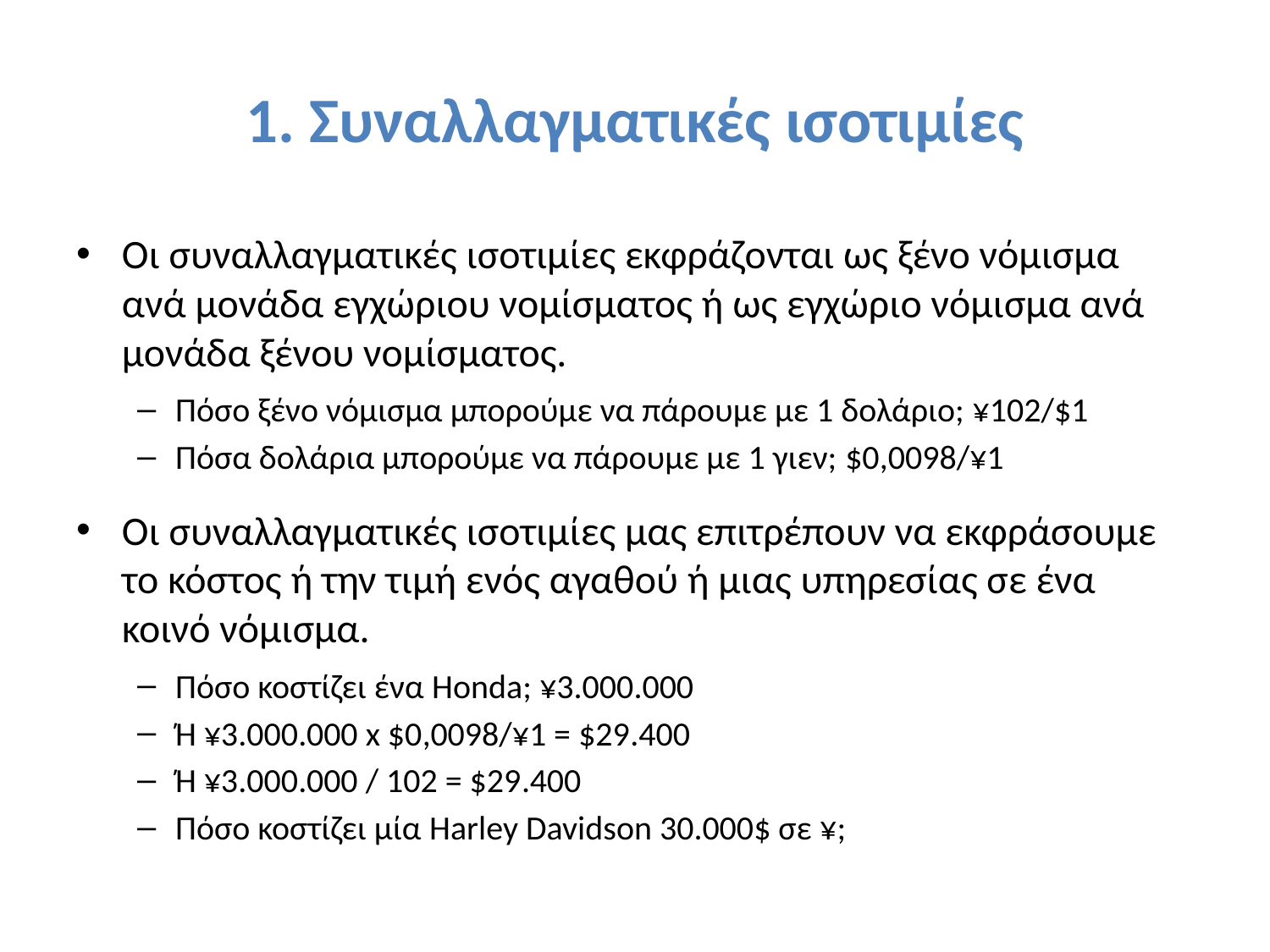

# 1. Συναλλαγματικές ισοτιμίες
Οι συναλλαγματικές ισοτιμίες εκφράζονται ως ξένο νόμισμα ανά μονάδα εγχώριου νομίσματος ή ως εγχώριο νόμισμα ανά μονάδα ξένου νομίσματος.
Πόσο ξένο νόμισμα μπορούμε να πάρουμε με 1 δολάριο; ¥102/$1
Πόσα δολάρια μπορούμε να πάρουμε με 1 γιεν; $0,0098/¥1
Οι συναλλαγματικές ισοτιμίες μας επιτρέπουν να εκφράσουμε το κόστος ή την τιμή ενός αγαθού ή μιας υπηρεσίας σε ένα κοινό νόμισμα.
Πόσο κοστίζει ένα Honda; ¥3.000.000
Ή ¥3.000.000 x $0,0098/¥1 = $29.400
Ή ¥3.000.000 / 102 = $29.400
Πόσο κοστίζει μία Harley Davidson 30.000$ σε ¥;